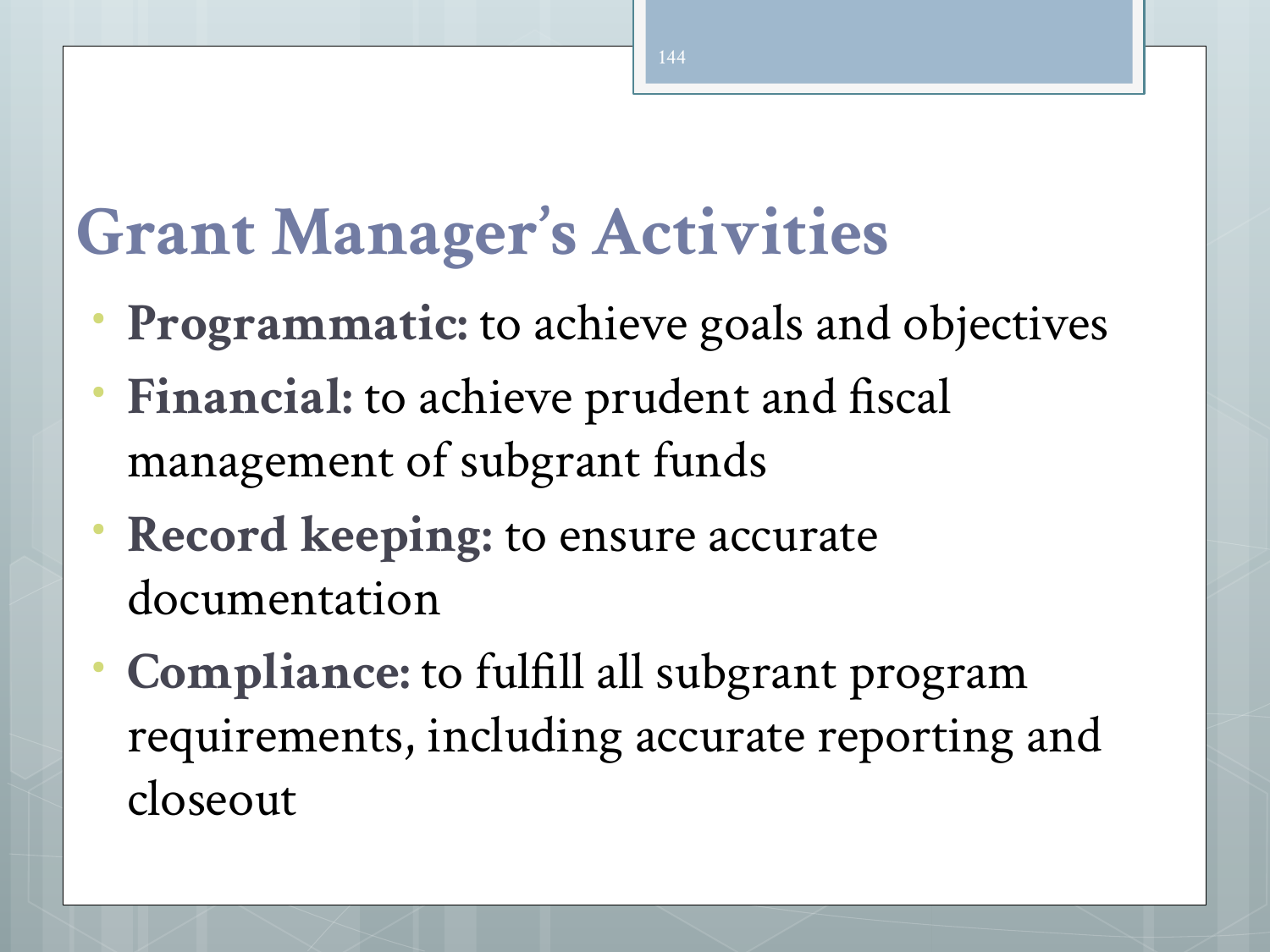

144
# Grant Manager’s Activities
Programmatic: to achieve goals and objectives
Financial: to achieve prudent and fiscal management of subgrant funds
Record keeping: to ensure accurate documentation
Compliance: to fulfill all subgrant program requirements, including accurate reporting and closeout